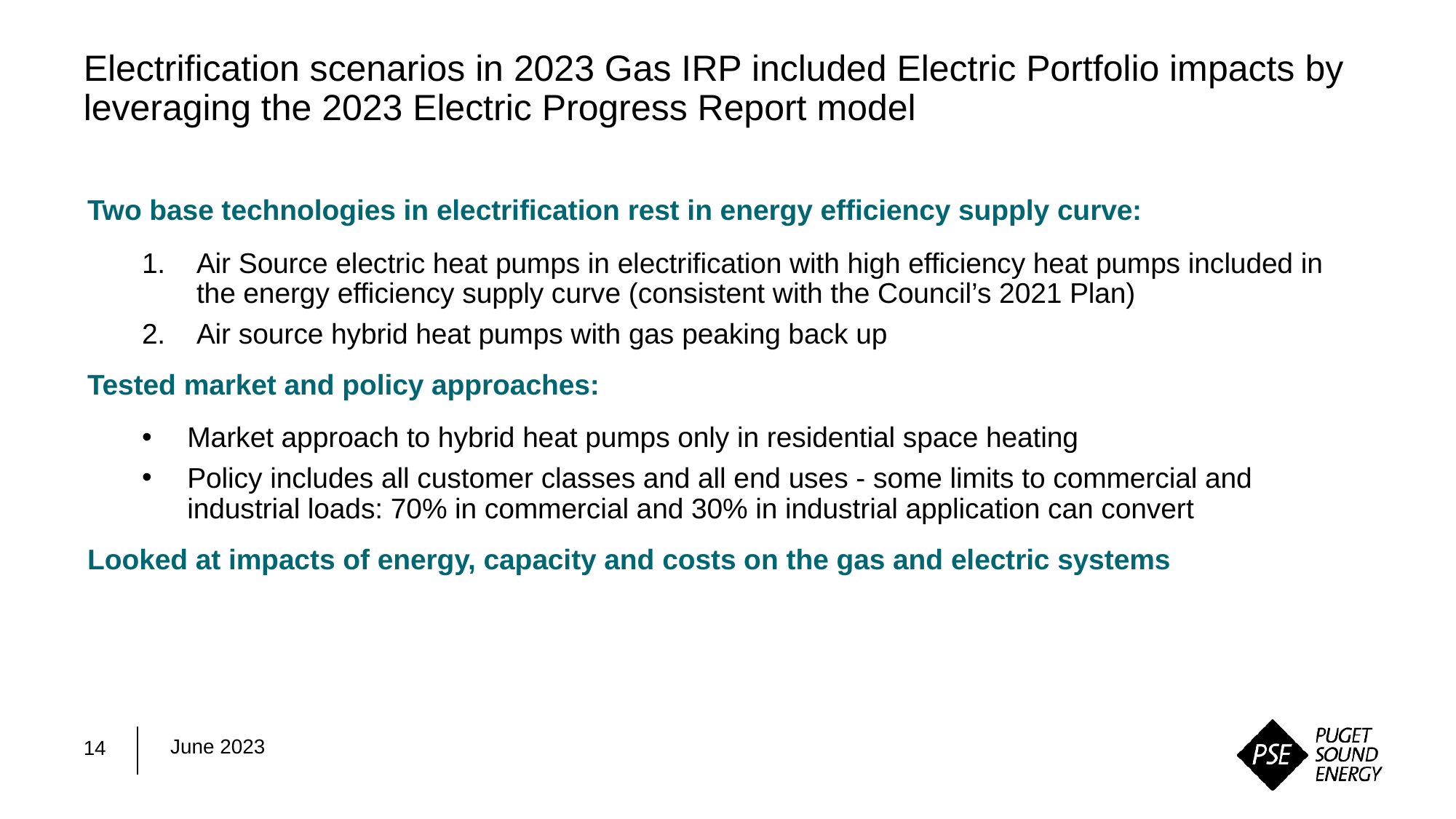

# Electrification scenarios in 2023 Gas IRP included Electric Portfolio impacts by leveraging the 2023 Electric Progress Report model
Two base technologies in electrification rest in energy efficiency supply curve:
Air Source electric heat pumps in electrification with high efficiency heat pumps included in the energy efficiency supply curve (consistent with the Council’s 2021 Plan)
Air source hybrid heat pumps with gas peaking back up
Tested market and policy approaches:
Market approach to hybrid heat pumps only in residential space heating
Policy includes all customer classes and all end uses - some limits to commercial and industrial loads: 70% in commercial and 30% in industrial application can convert
Looked at impacts of energy, capacity and costs on the gas and electric systems